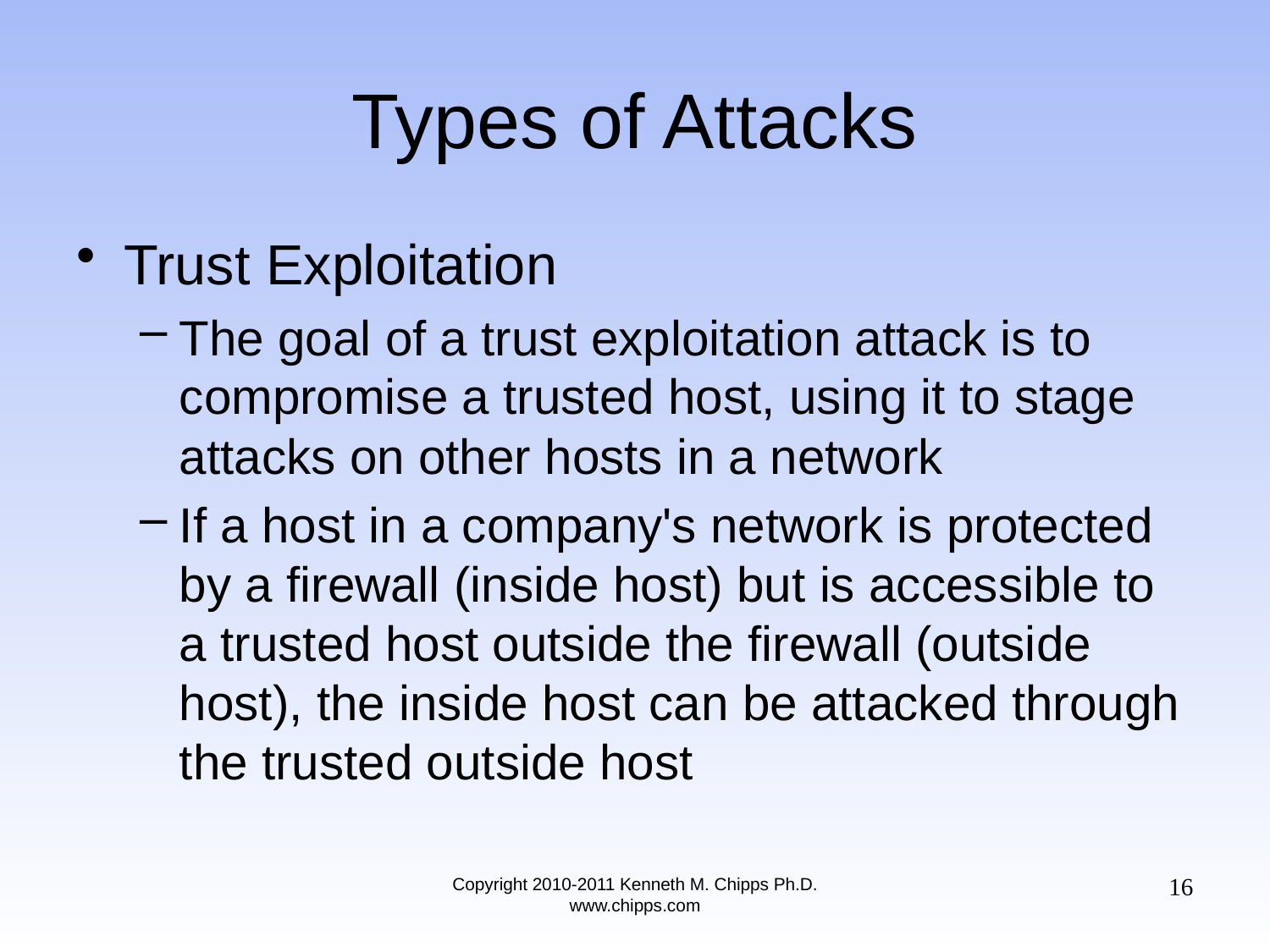

# Types of Attacks
Trust Exploitation
The goal of a trust exploitation attack is to compromise a trusted host, using it to stage attacks on other hosts in a network
If a host in a company's network is protected by a firewall (inside host) but is accessible to a trusted host outside the firewall (outside host), the inside host can be attacked through the trusted outside host
16
Copyright 2010-2011 Kenneth M. Chipps Ph.D. www.chipps.com